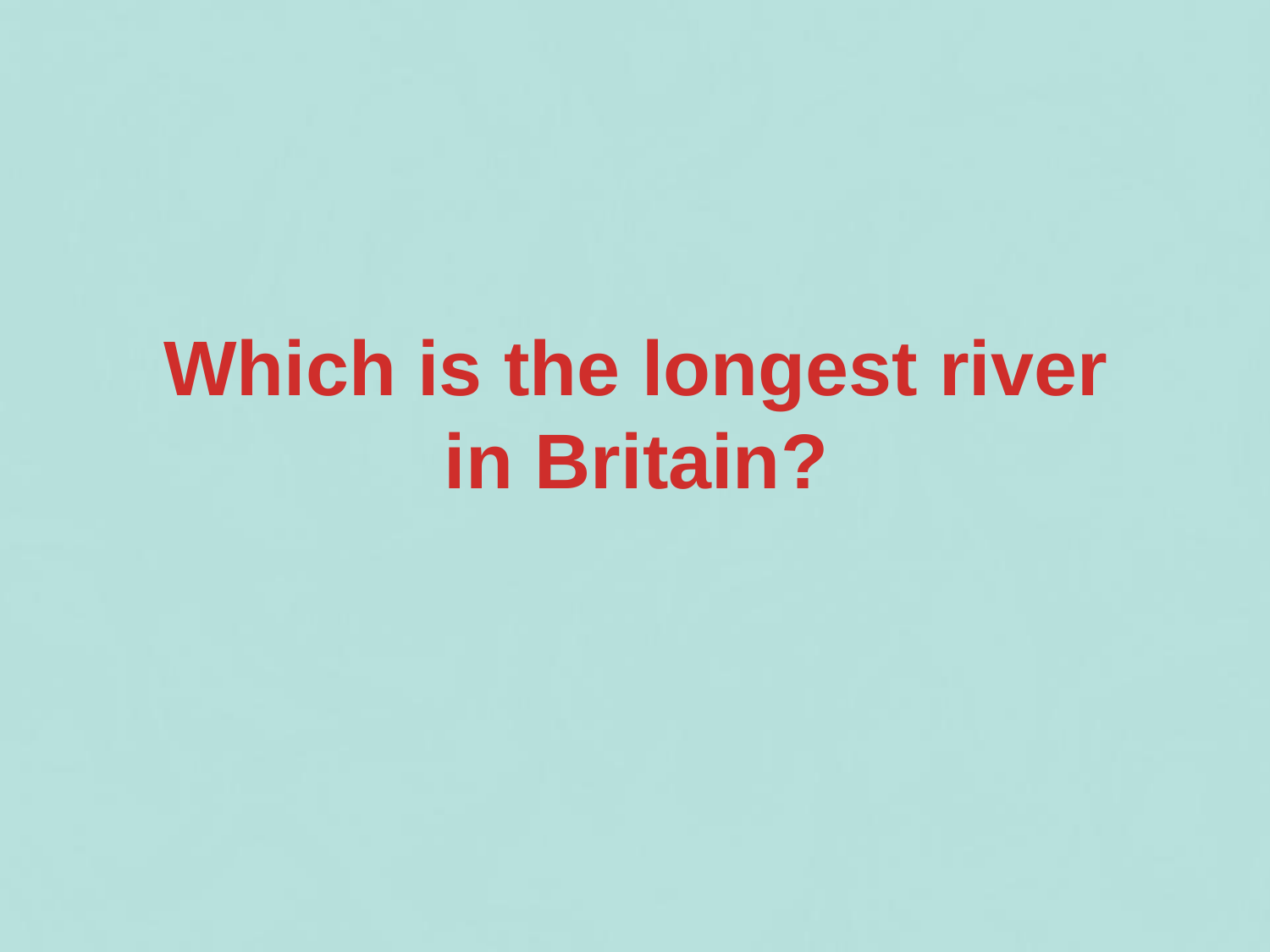

Which is the longest river in Britain?